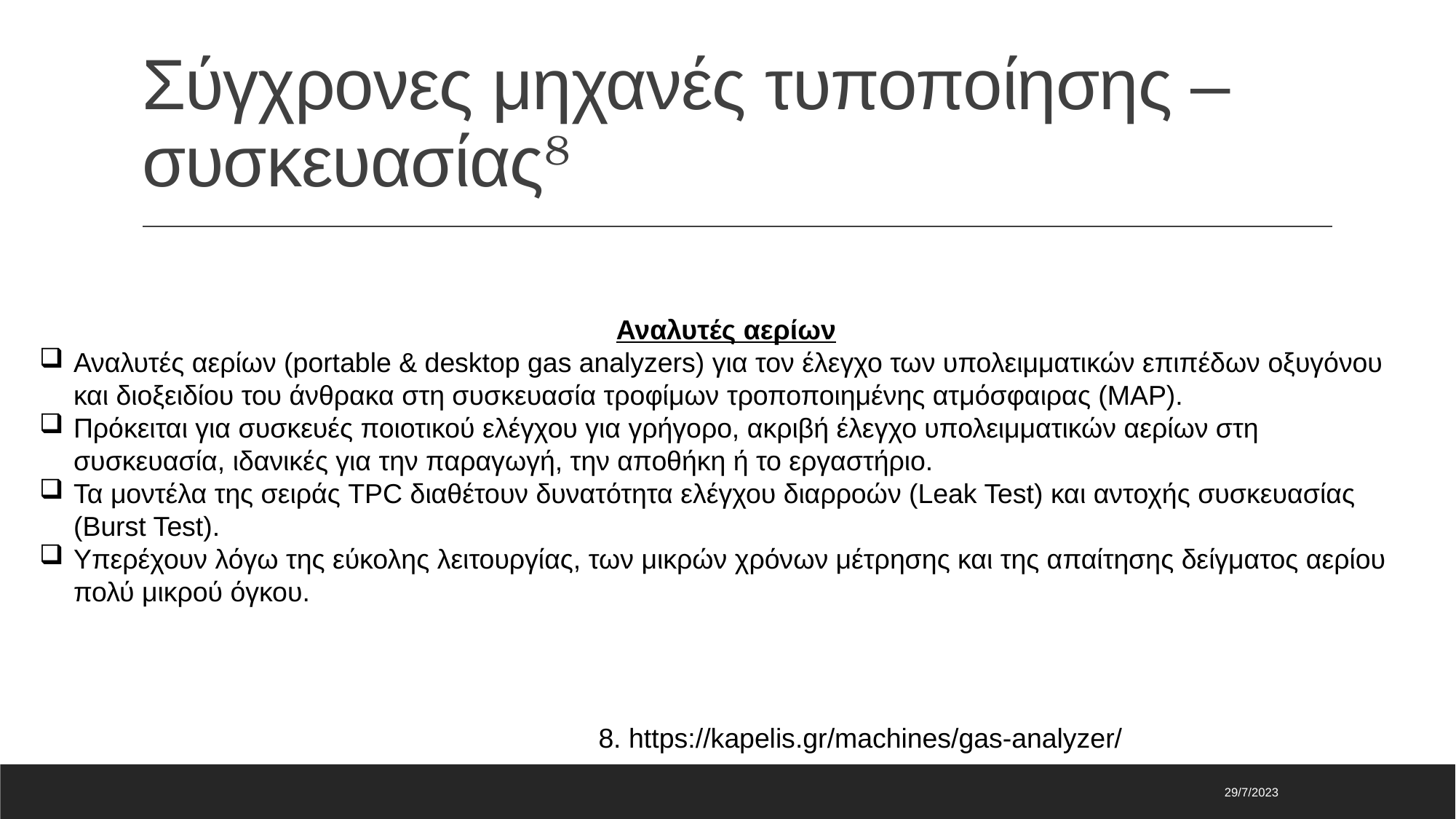

# Σύγχρονες μηχανές τυποποίησης – συσκευασίας8
Αναλυτές αερίων
Αναλυτές αερίων (portable & desktop gas analyzers) για τον έλεγχο των υπολειμματικών επιπέδων οξυγόνου και διοξειδίου του άνθρακα στη συσκευασία τροφίμων τροποποιημένης ατμόσφαιρας (MAP).
Πρόκειται για συσκευές ποιοτικού ελέγχου για γρήγορο, ακριβή έλεγχο υπολειμματικών αερίων στη συσκευασία, ιδανικές για την παραγωγή, την αποθήκη ή το εργαστήριο.
Τα μοντέλα της σειράς TPC διαθέτουν δυνατότητα ελέγχου διαρροών (Leak Test) και αντοχής συσκευασίας (Burst Test).
Υπερέχουν λόγω της εύκολης λειτουργίας, των μικρών χρόνων μέτρησης και της απαίτησης δείγματος αερίου πολύ μικρού όγκου.
8. https://kapelis.gr/machines/gas-analyzer/
29/7/2023